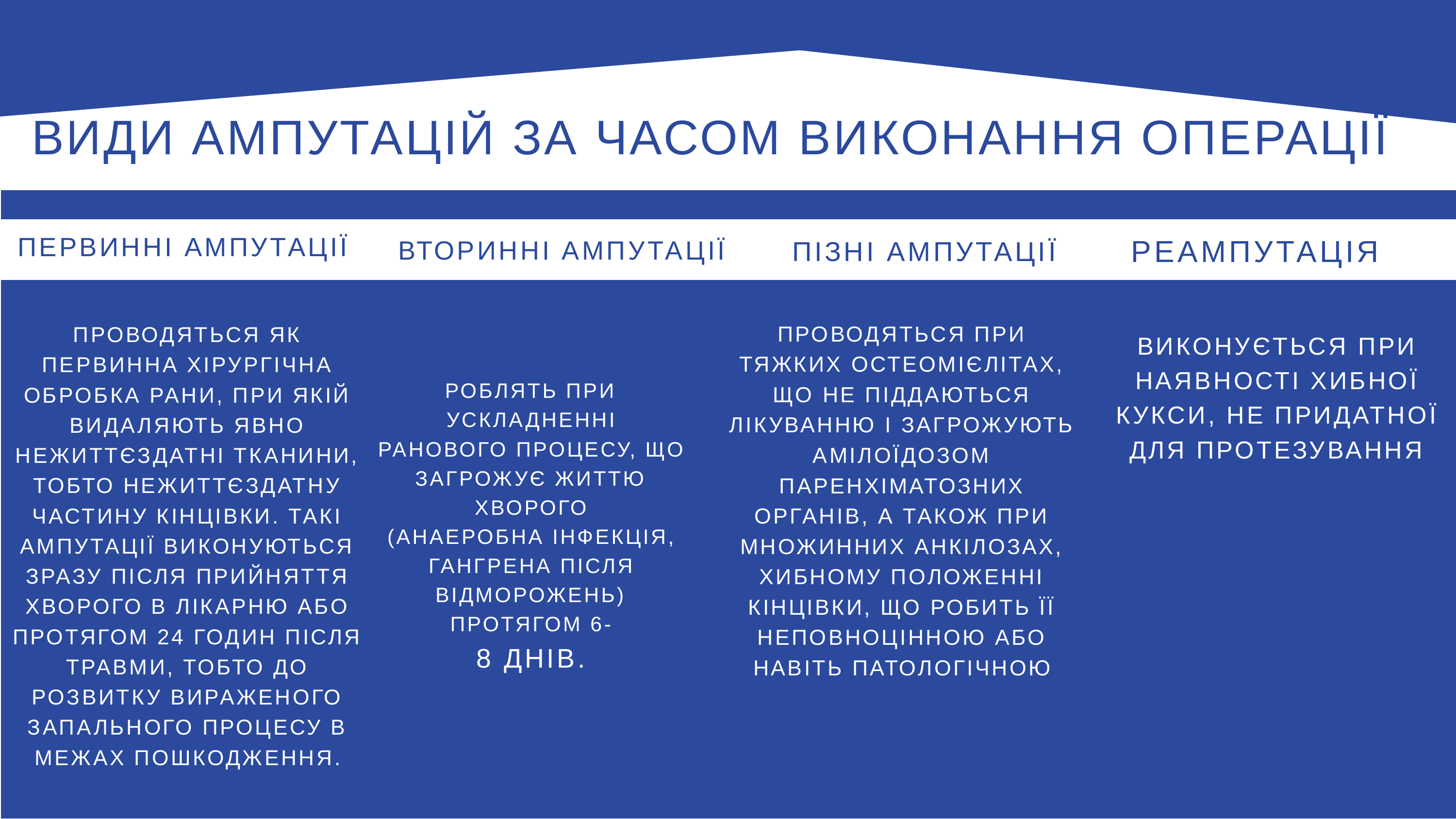

ВИДИ АМПУТАЦІЙ ЗА ЧАСОМ ВИКОНАННЯ ОПЕРАЦІЇ

ПЕРВИННІ АМПУТАЦІЇ
РЕАМПУТАЦІЯ
ВТОРИННІ АМПУТАЦІЇ
ПІЗНІ АМПУТАЦІЇ
ПРОВОДЯТЬСЯ ПРИ ТЯЖКИХ ОСТЕОМІЄЛІТАХ, ЩО НЕ ПІДДАЮТЬСЯ ЛІКУВАННЮ І ЗАГРОЖУЮТЬ АМІЛОЇДОЗОМ ПАРЕНХІМАТОЗНИХ ОРГАНІВ, А ТАКОЖ ПРИ МНОЖИННИХ АНКІЛОЗАХ, ХИБНОМУ ПОЛОЖЕННІ КІНЦІВКИ, ЩО РОБИТЬ ЇЇ НЕПОВНОЦІННОЮ АБО НАВІТЬ ПАТОЛОГІЧНОЮ
ПРОВОДЯТЬСЯ ЯК ПЕРВИННА ХІРУРГІЧНА ОБРОБКА РАНИ, ПРИ ЯКІЙ ВИДАЛЯЮТЬ ЯВНО НЕЖИТТЄЗДАТНІ ТКАНИНИ, ТОБТО НЕЖИТТЄЗДАТНУ ЧАСТИНУ КІНЦІВКИ. ТАКІ АМПУТАЦІЇ ВИКОНУЮТЬСЯ ЗРАЗУ ПІСЛЯ ПРИЙНЯТТЯ ХВОРОГО В ЛІКАРНЮ АБО ПРОТЯГОМ 24 ГОДИН ПІСЛЯ ТРАВМИ, ТОБТО ДО РОЗВИТКУ ВИРАЖЕНОГО ЗАПАЛЬНОГО ПРОЦЕСУ В МЕЖАХ ПОШКОДЖЕННЯ.
ВИКОНУЄТЬСЯ ПРИ
НАЯВНОСТІ ХИБНОЇ
КУКСИ, НЕ ПРИДАТНОЇ
ДЛЯ ПРОТЕЗУВАННЯ
РОБЛЯТЬ ПРИ УСКЛАДНЕННІ
РАНОВОГО ПРОЦЕСУ, ЩО
ЗАГРОЖУЄ ЖИТТЮ ХВОРОГО
(АНАЕРОБНА ІНФЕКЦІЯ,
ГАНГРЕНА ПІСЛЯ
ВІДМОРОЖЕНЬ) ПРОТЯГОМ 6-
8 ДНІВ.